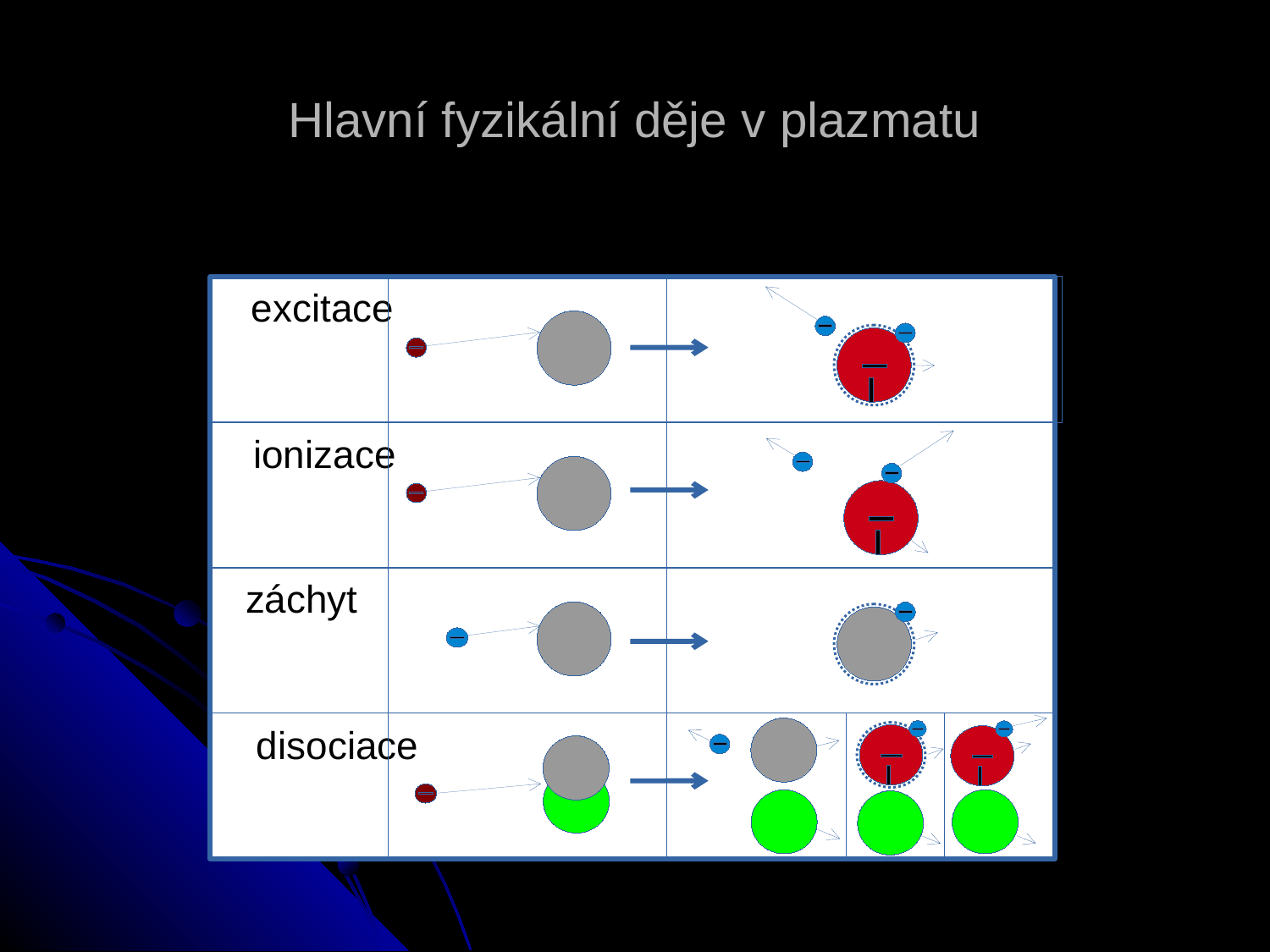

Hlavní fyzikální děje v plazmatu

excitace

ionizace

záchyt

disociace